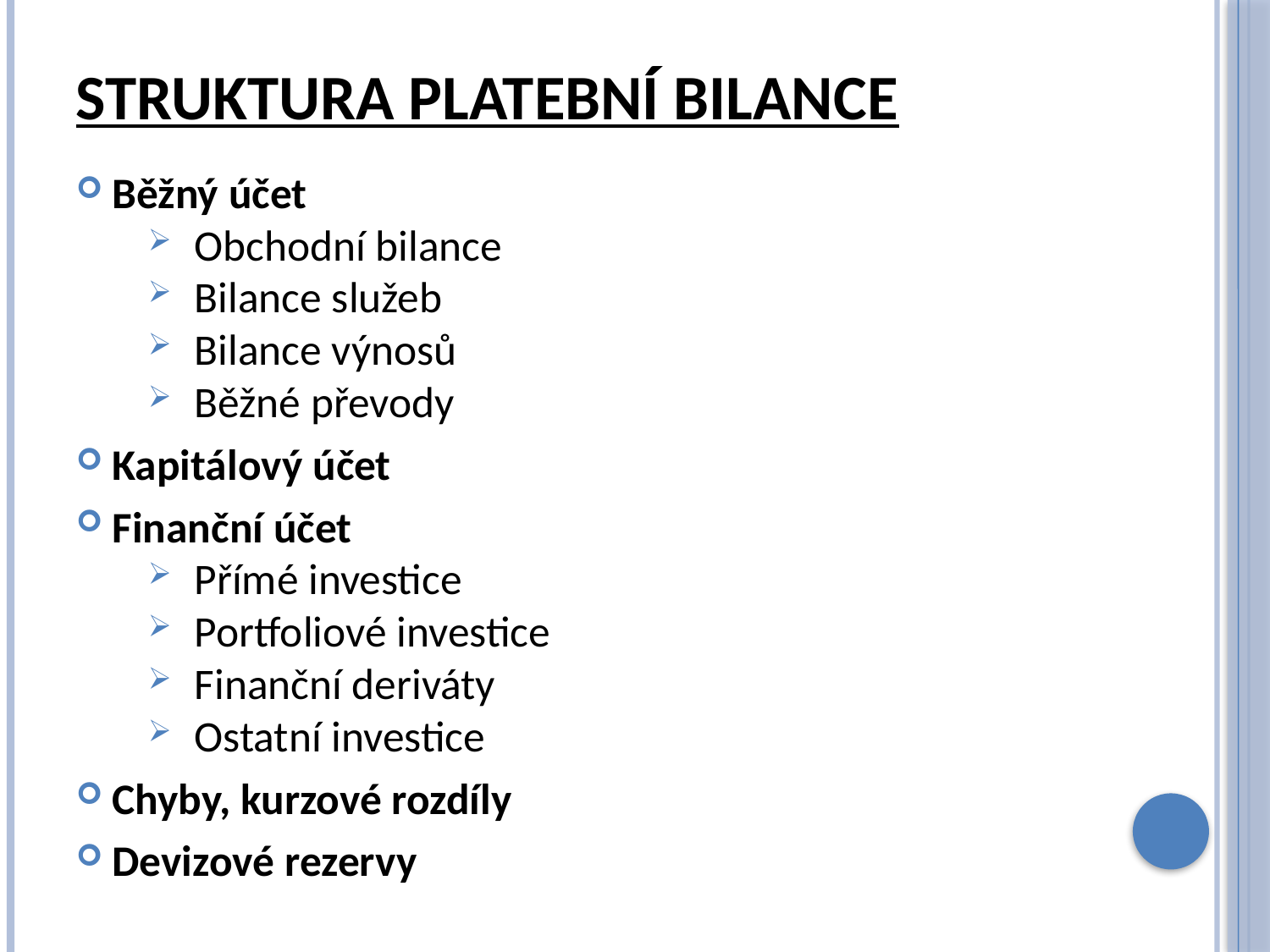

# Struktura platební bilance
Běžný účet
Obchodní bilance
Bilance služeb
Bilance výnosů
Běžné převody
Kapitálový účet
Finanční účet
Přímé investice
Portfoliové investice
Finanční deriváty
Ostatní investice
Chyby, kurzové rozdíly
Devizové rezervy